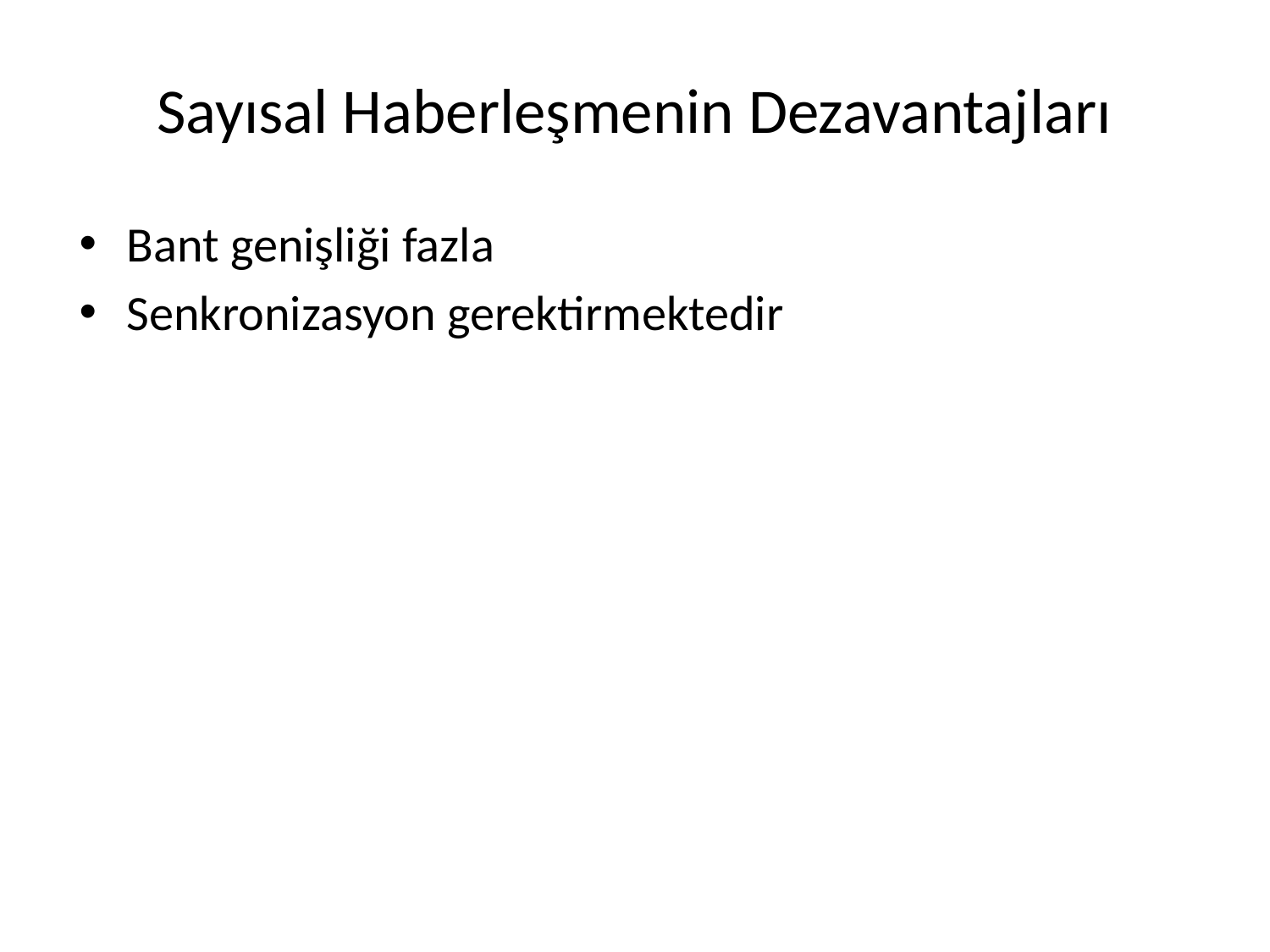

Sayısal Haberleşmenin Dezavantajları
Bant genişliği fazla
Senkronizasyon gerektirmektedir